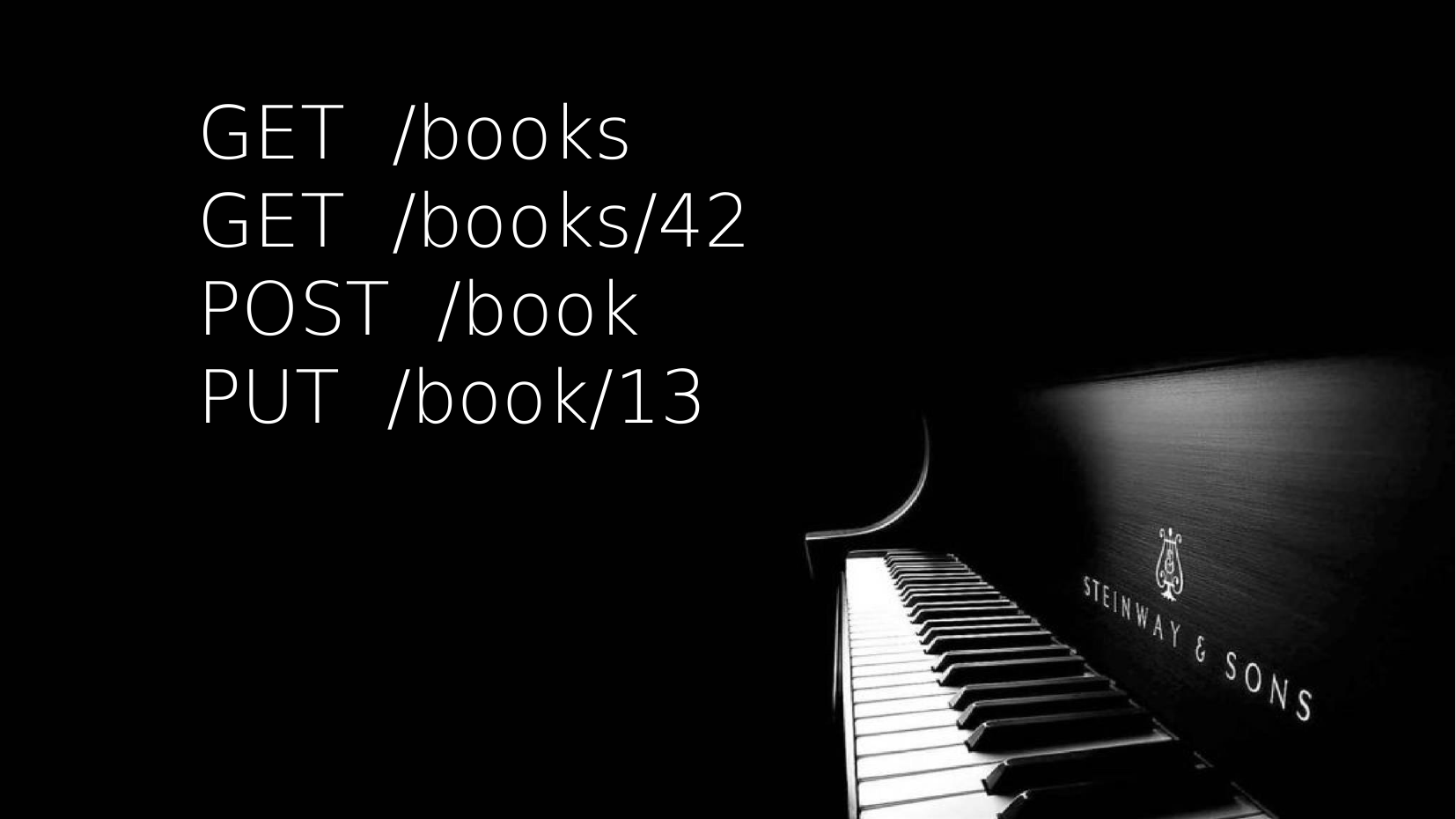

GET  /books
GET  /books/42
POST  /book
PUT  /book/13